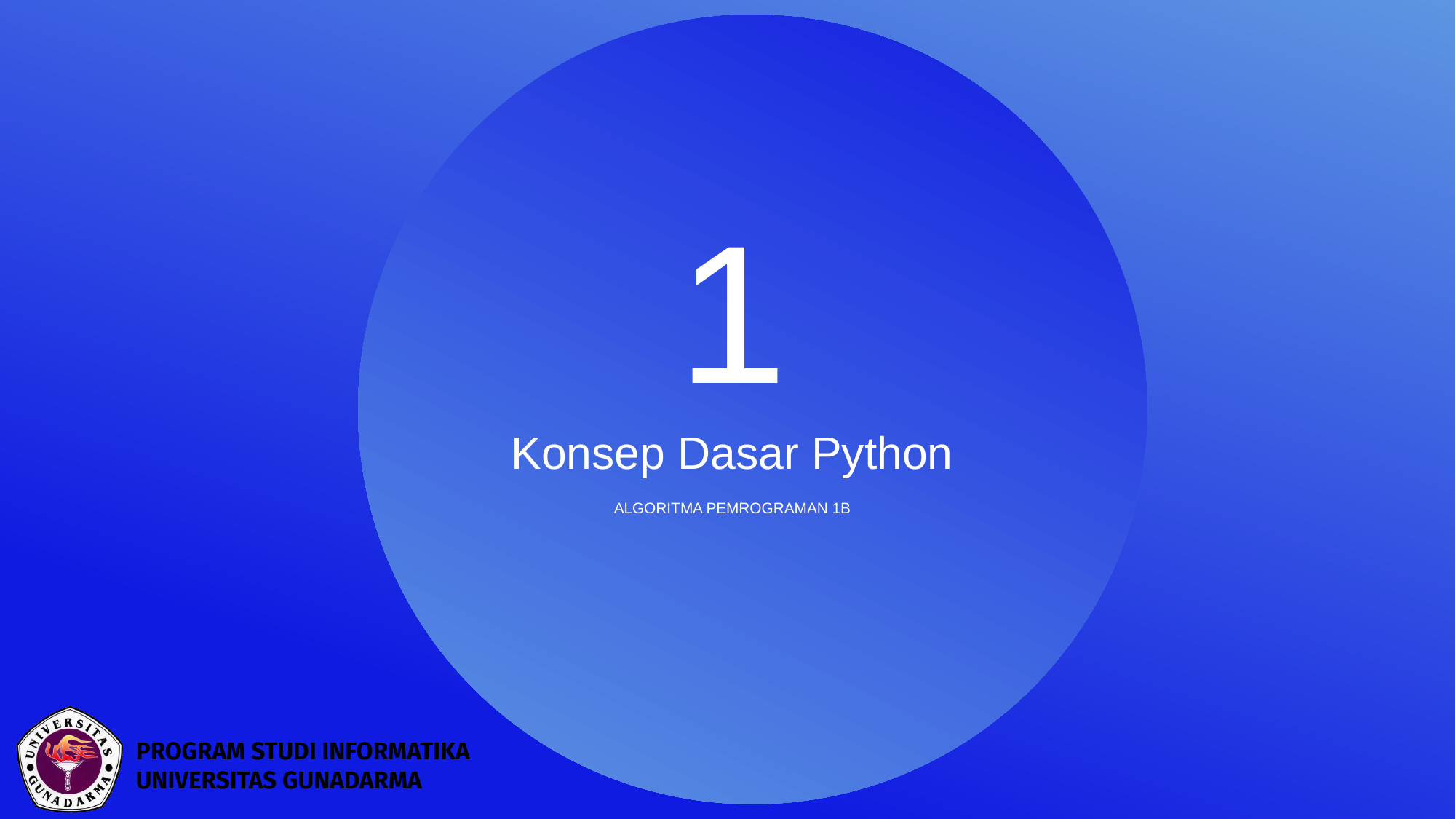

1
Konsep Dasar Python
Algoritma PEMrograman 1b